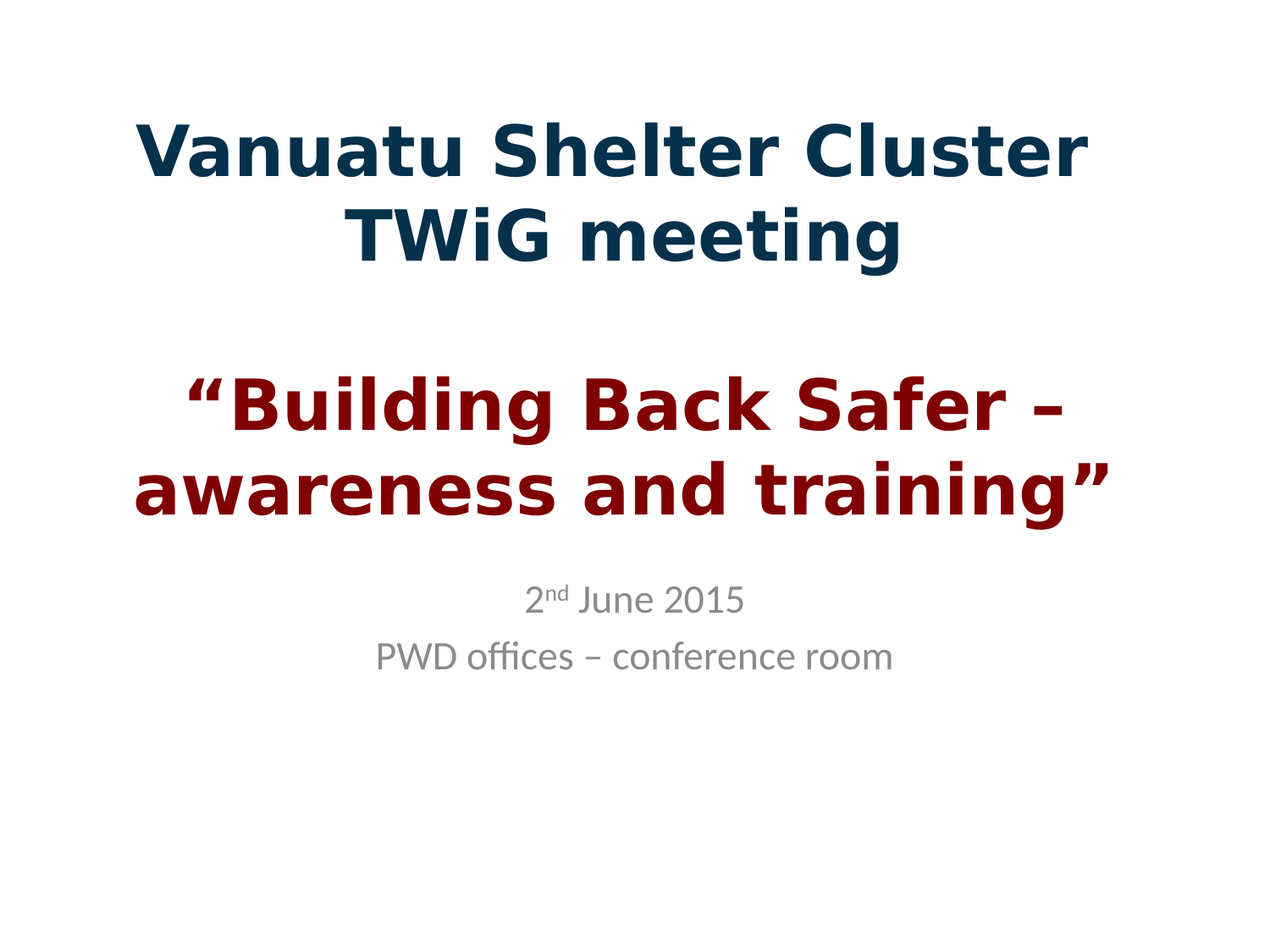

Vanuatu Shelter Cluster
TWiG meeting
“Building Back Safer – awareness and training”

2nd June 2015
PWD offices – conference room